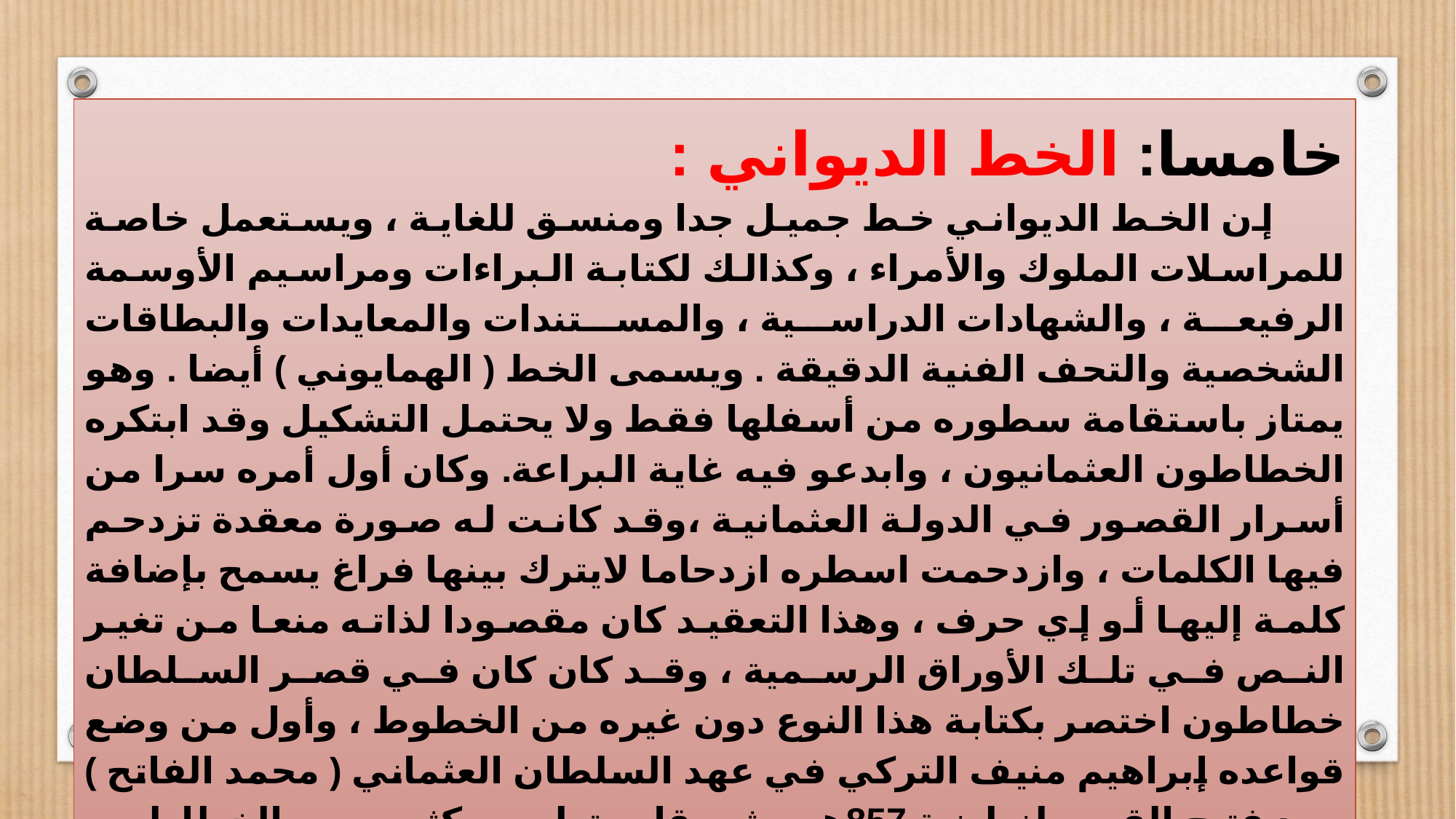

خامسا: الخط الديواني :
       إن الخط الديواني خط جميل جدا ومنسق للغاية ، ويستعمل خاصة للمراسلات الملوك والأمراء ، وكذالك لكتابة البراءات ومراسيم الأوسمة الرفيعة ، والشهادات الدراسية ، والمستندات والمعايدات والبطاقات الشخصية والتحف الفنية الدقيقة . ويسمى الخط ( الهمايوني ) أيضا . وهو يمتاز باستقامة سطوره من أسفلها فقط ولا يحتمل التشكيل وقد ابتكره الخطاطون العثمانيون ، وابدعو فيه غاية البراعة. وكان أول أمره سرا من أسرار القصور في الدولة العثمانية ،وقد كانت له صورة معقدة تزدحم فيها الكلمات ، وازدحمت اسطره ازدحاما لايترك بينها فراغ يسمح بإضافة كلمة إليها أو إي حرف ، وهذا التعقيد كان مقصودا لذاته منعا من تغير النص في تلك الأوراق الرسمية ، وقد كان كان في قصر السلطان خطاطون اختصر بكتابة هذا النوع دون غيره من الخطوط ، وأول من وضع قواعده إبراهيم منيف التركي في عهد السلطان العثماني ( محمد الفاتح ) بعد فتح القسطنطينية 857هـ ، ثم قام بتطويره كثير من الخطاطين وأشهرهم مصطفى غزلان حتى سمي بالخط الغزلاني حيث خرج به من مرحلة التعقيد والأزحام إلى مرحلة السهولة في القراءة ، وأشهر من كتبه من الخطاط الفقيد الراحل هاشم محمد البغدادي ، وصبري الهلالي البغدادي.